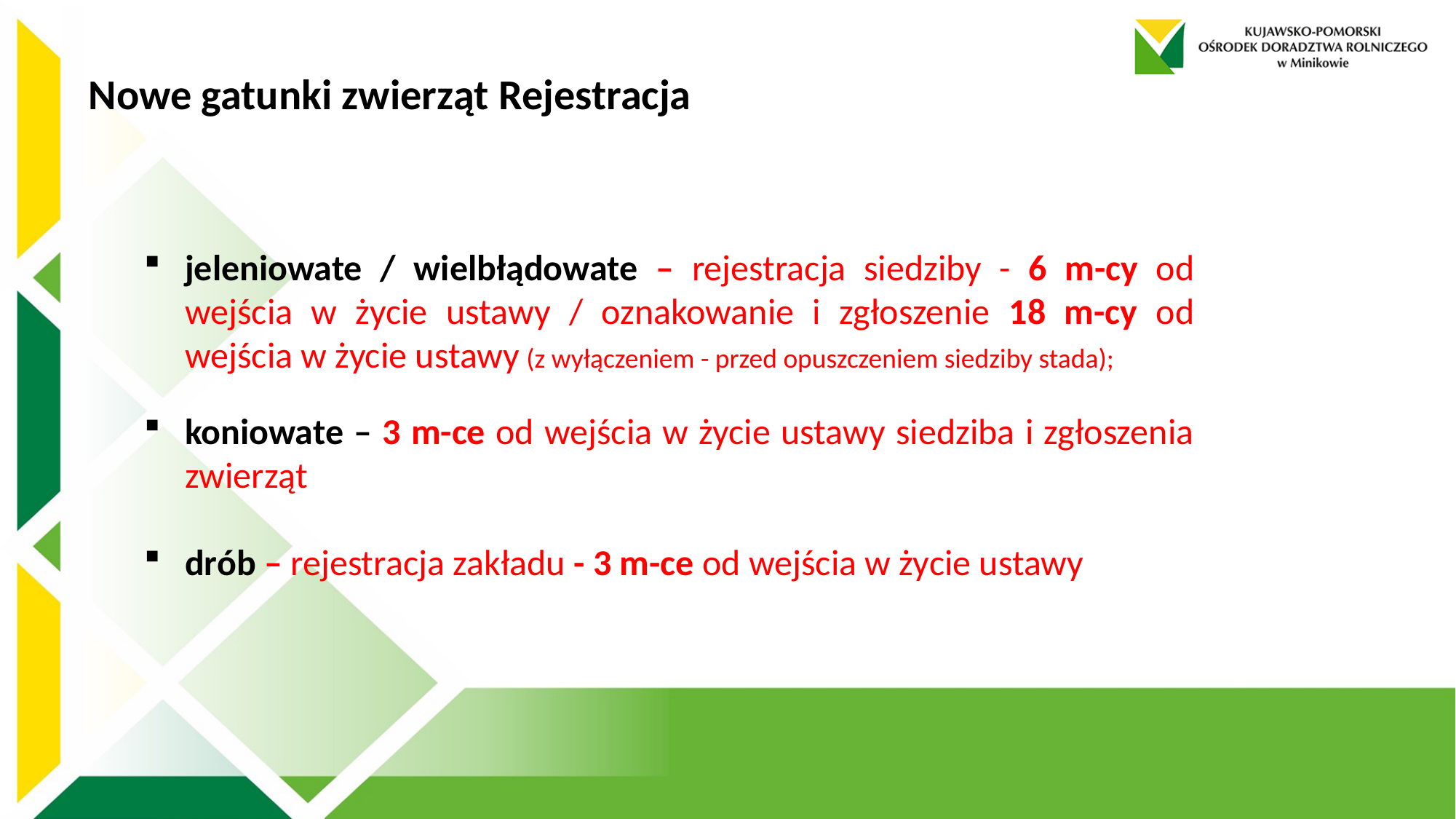

Nowe gatunki zwierząt Rejestracja
jeleniowate / wielbłądowate – rejestracja siedziby - 6 m-cy od wejścia w życie ustawy / oznakowanie i zgłoszenie 18 m-cy od wejścia w życie ustawy (z wyłączeniem - przed opuszczeniem siedziby stada);

koniowate – 3 m-ce od wejścia w życie ustawy siedziba i zgłoszenia zwierząt

drób – rejestracja zakładu - 3 m-ce od wejścia w życie ustawy